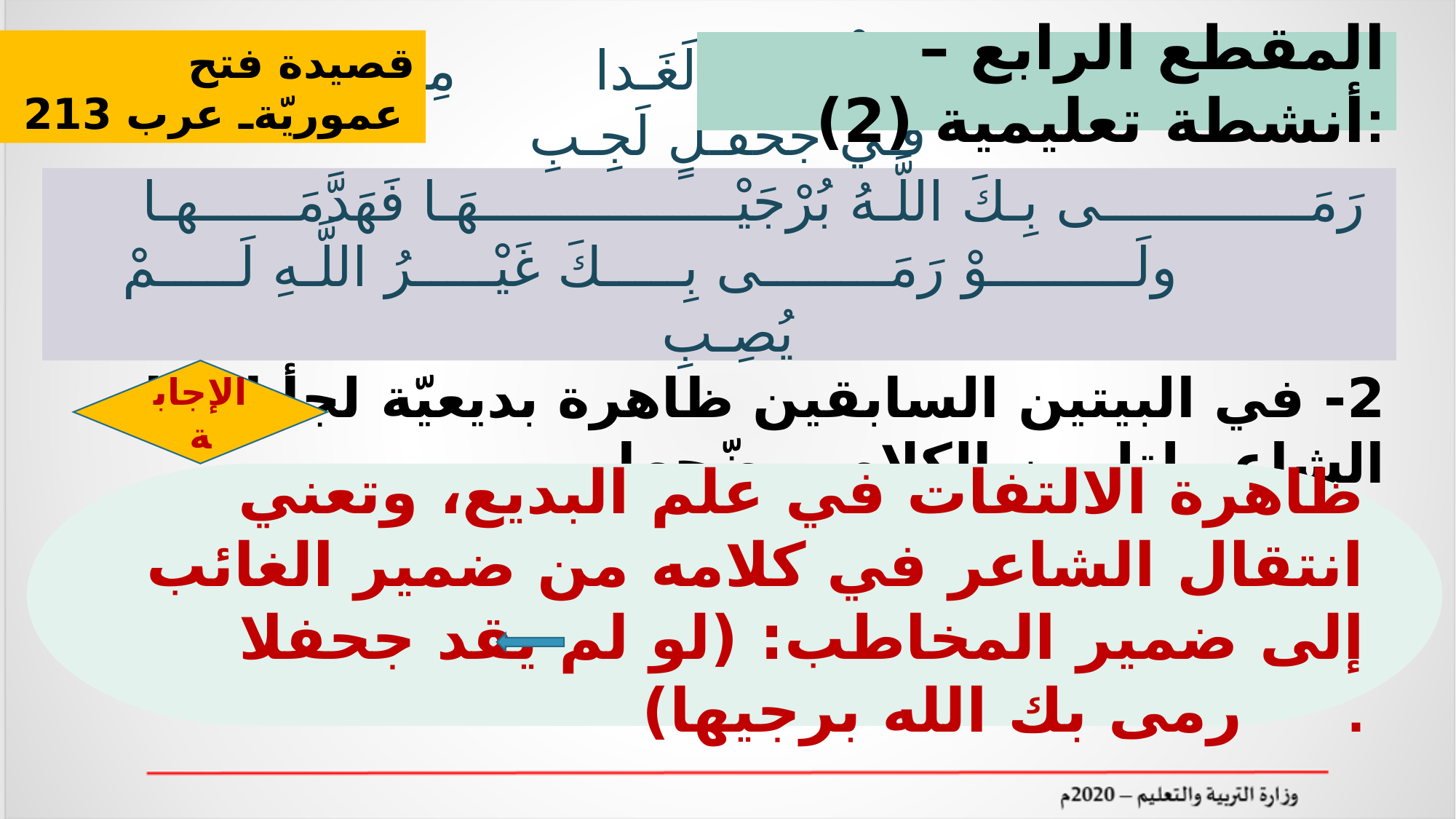

قصيدة فتح عموريّةـ عرب 213
المقطع الرابع – أنشطة تعليمية (2):
لَوْ لَمْ يَقُدْ جَحْفَلاً، يَـوْمَ الْوَغَـى، لَغَـدا        مِنْ نَفْسِهِ، وَحْدَهَا، فـي جَحْفَـلٍ لَجِـبِ
 رَمَـــــــــــــى بِـكَ اللَّـهُ بُرْجَيْــــــــــــــــهَـا فَهَدَّمَــــــهـا              ولَـــــــــوْ رَمَــــــــى بِـــــكَ غَيْـــــرُ اللَّـهِ لَـــــمْ يُصِـبِ
2- في البيتين السابقين ظاهرة بديعيّة لجأ إليها الشاعر لتلوين الكلام، وضّحها.
الإجابة

ظاهرة الالتفات في علم البديع، وتعني انتقال الشاعر في كلامه من ضمير الغائب إلى ضمير المخاطب: (لو لم يقد جحفلا            رمى بك الله برجيها).